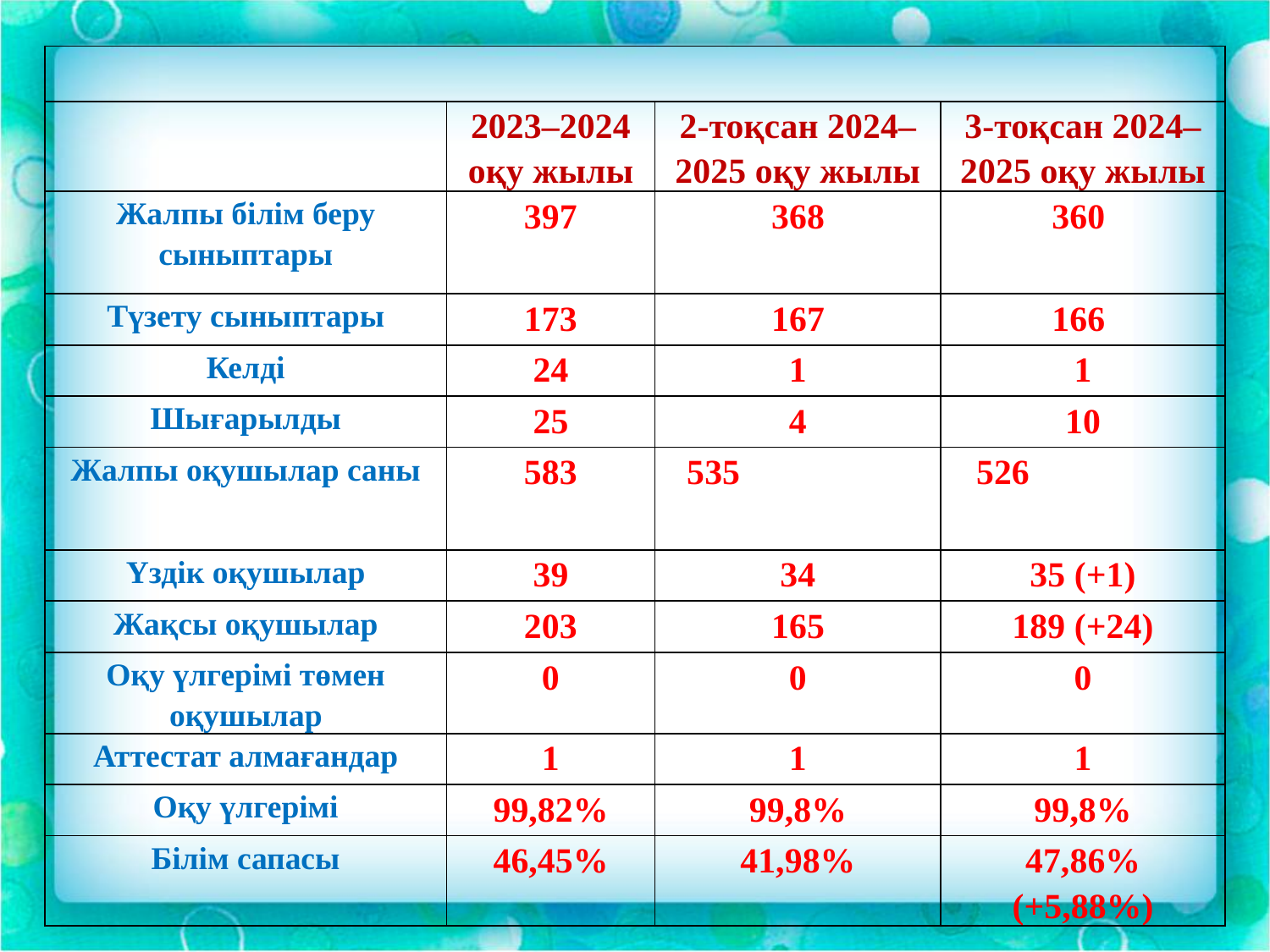

|  |  |  |  |
| --- | --- | --- | --- |
|  | 2023–2024 оқу жылы | 2-тоқсан 2024–2025 оқу жылы | 3-тоқсан 2024–2025 оқу жылы |
| Жалпы білім беру сыныптары | 397 | 368 | 360 |
| Түзету сыныптары | 173 | 167 | 166 |
| Келді | 24 | 1 | 1 |
| Шығарылды | 25 | 4 | 10 |
| Жалпы оқушылар саны | 583 | 535 | 526 |
| Үздік оқушылар | 39 | 34 | 35 (+1) |
| Жақсы оқушылар | 203 | 165 | 189 (+24) |
| Оқу үлгерімі төмен оқушылар | 0 | 0 | 0 |
| Аттестат алмағандар | 1 | 1 | 1 |
| Оқу үлгерімі | 99,82% | 99,8% | 99,8% |
| Білім сапасы | 46,45% | 41,98% | 47,86% (+5,88%) |